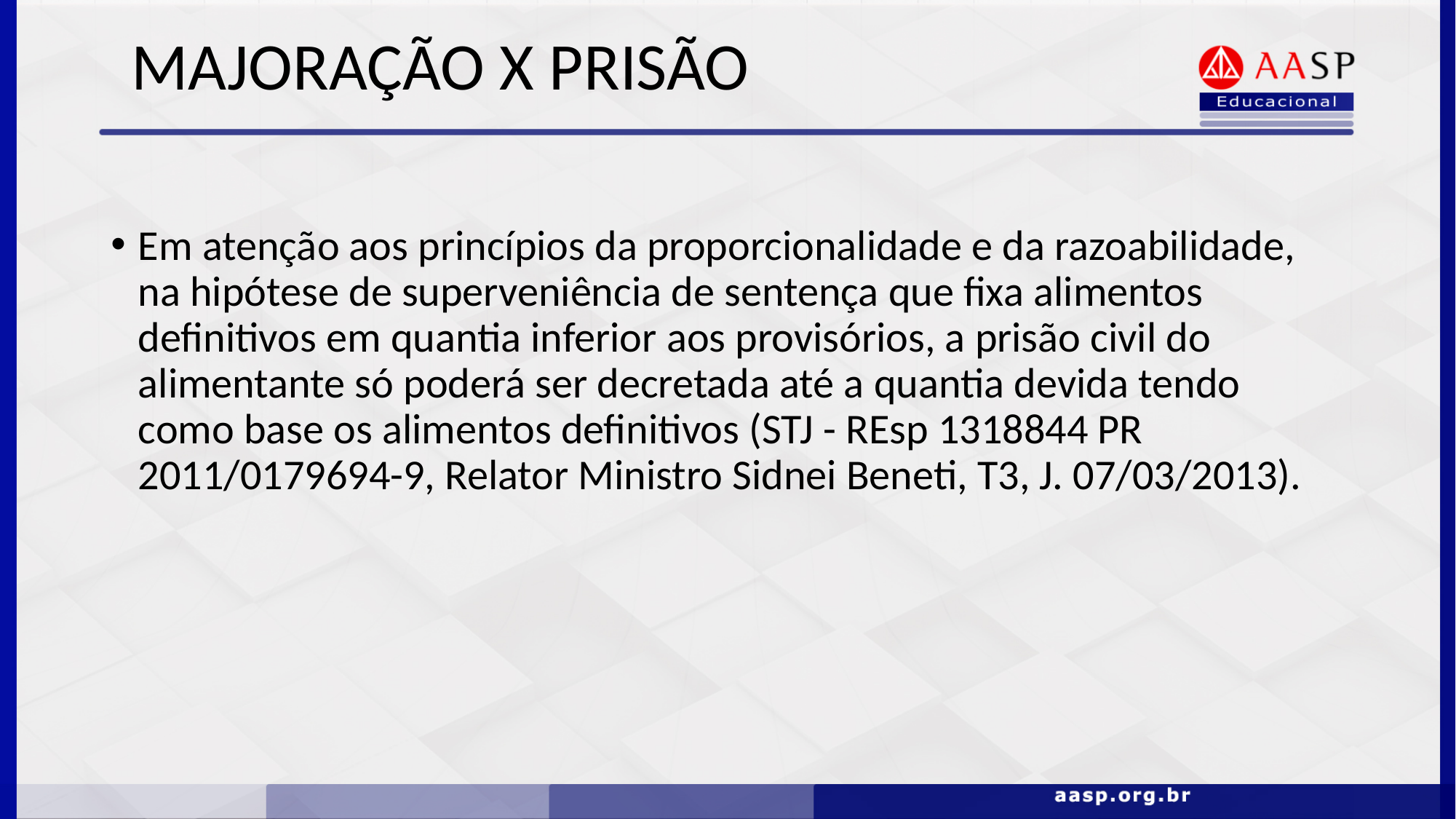

# MAJORAÇÃO X PRISÃO
Em atenção aos princípios da proporcionalidade e da razoabilidade, na hipótese de superveniência de sentença que fixa alimentos definitivos em quantia inferior aos provisórios, a prisão civil do alimentante só poderá ser decretada até a quantia devida tendo como base os alimentos definitivos (STJ - REsp 1318844 PR 2011/0179694-9, Relator Ministro Sidnei Beneti, T3, J. 07/03/2013).